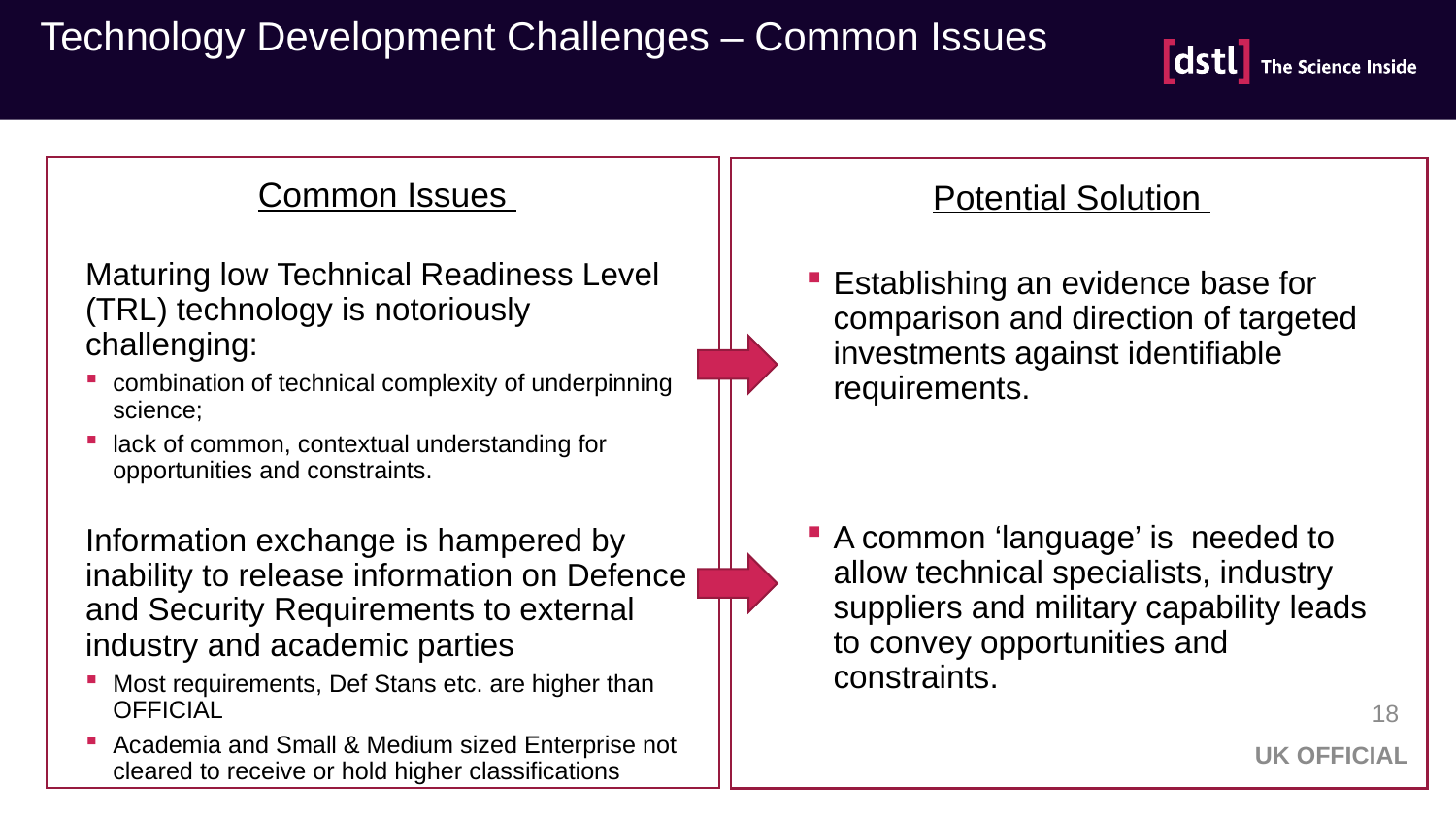

# Technology Development Challenges – Common Issues

Common Issues
Potential Solution
Maturing low Technical Readiness Level (TRL) technology is notoriously challenging:
combination of technical complexity of underpinning science;
lack of common, contextual understanding for opportunities and constraints.

Information exchange is hampered by inability to release information on Defence and Security Requirements to external industry and academic parties
Most requirements, Def Stans etc. are higher than OFFICIAL
Academia and Small & Medium sized Enterprise not cleared to receive or hold higher classifications

Establishing an evidence base for comparison and direction of targeted investments against identifiable requirements.

A common ‘language’ is  needed to allow technical specialists, industry suppliers and military capability leads to convey opportunities and constraints.

18
UK OFFICIAL